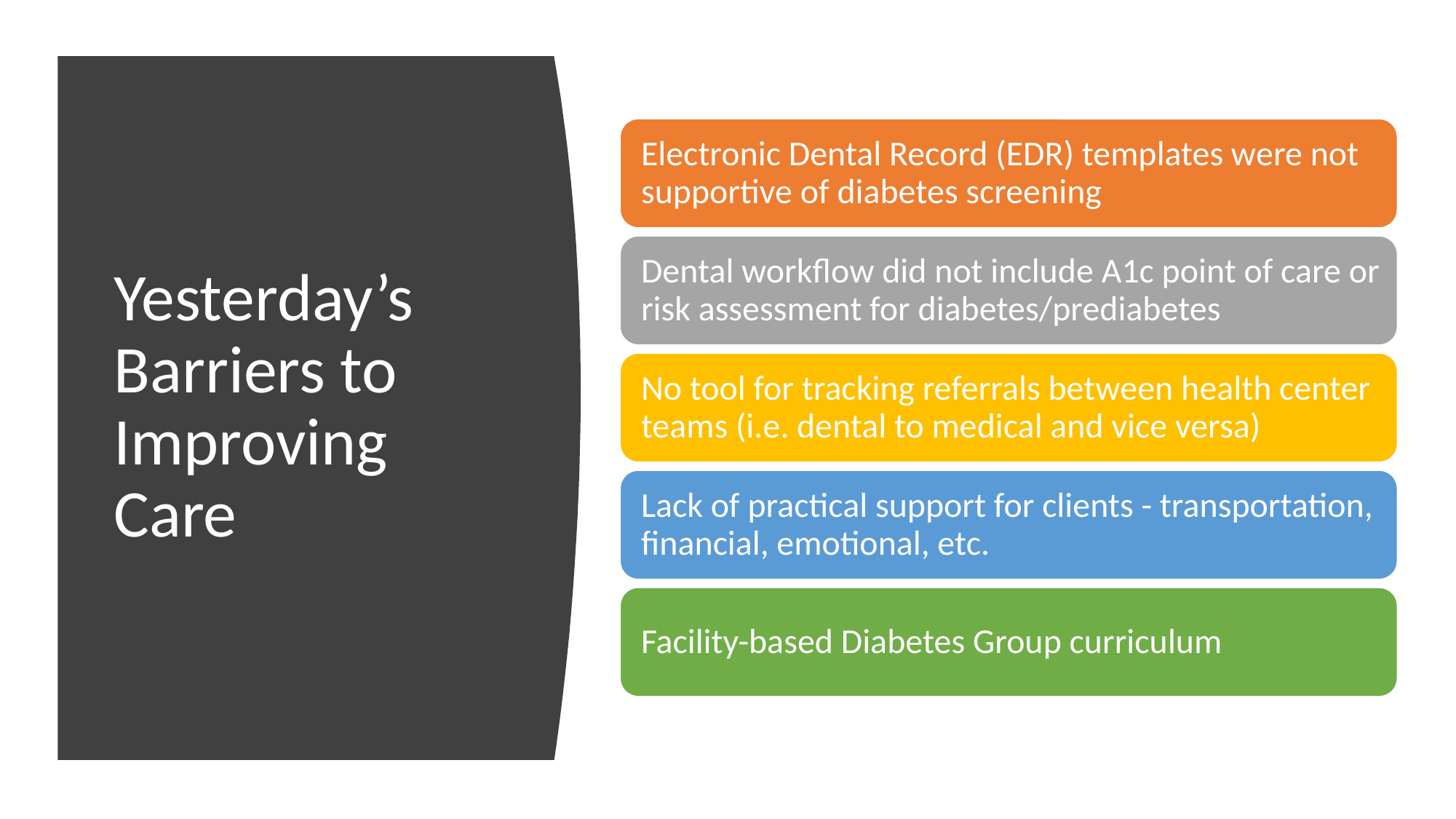

Electronic Dental Record (EDR) templates were not supportive of diabetes screening
Dental workflow did not include A1c point of care or risk assessment for diabetes/prediabetes
No tool for tracking referrals between health center teams (i.e. dental to medical and vice versa)
Lack of practical support for clients - transportation, financial, emotional, etc.
Facility-based Diabetes Group curriculum

# Yesterday’s Barriers to Improving Care